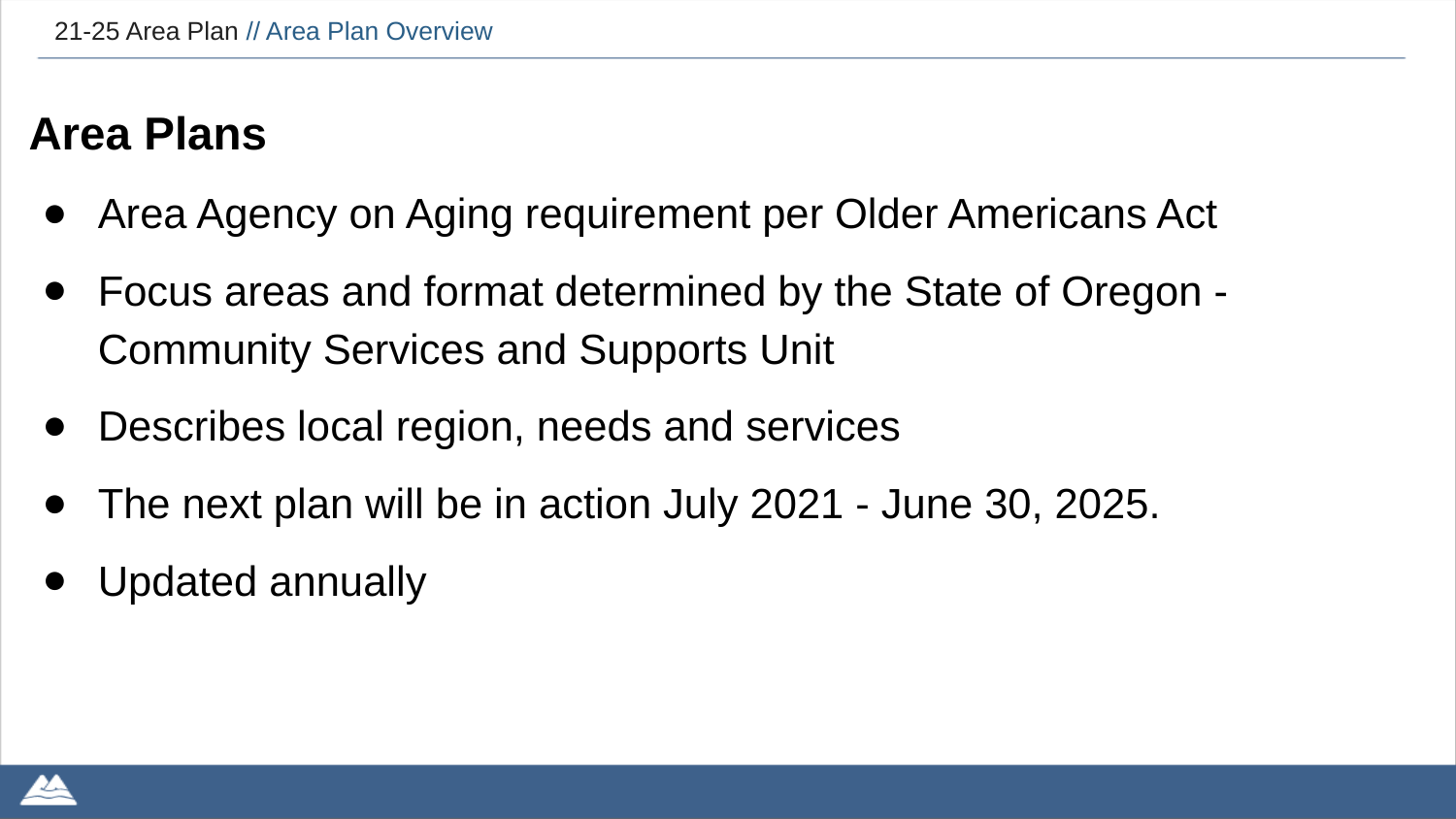

# 21-25 Area Plan // Area Plan Overview
Area Plans
Area Agency on Aging requirement per Older Americans Act
Focus areas and format determined by the State of Oregon - Community Services and Supports Unit
Describes local region, needs and services
The next plan will be in action July 2021 - June 30, 2025.
Updated annually